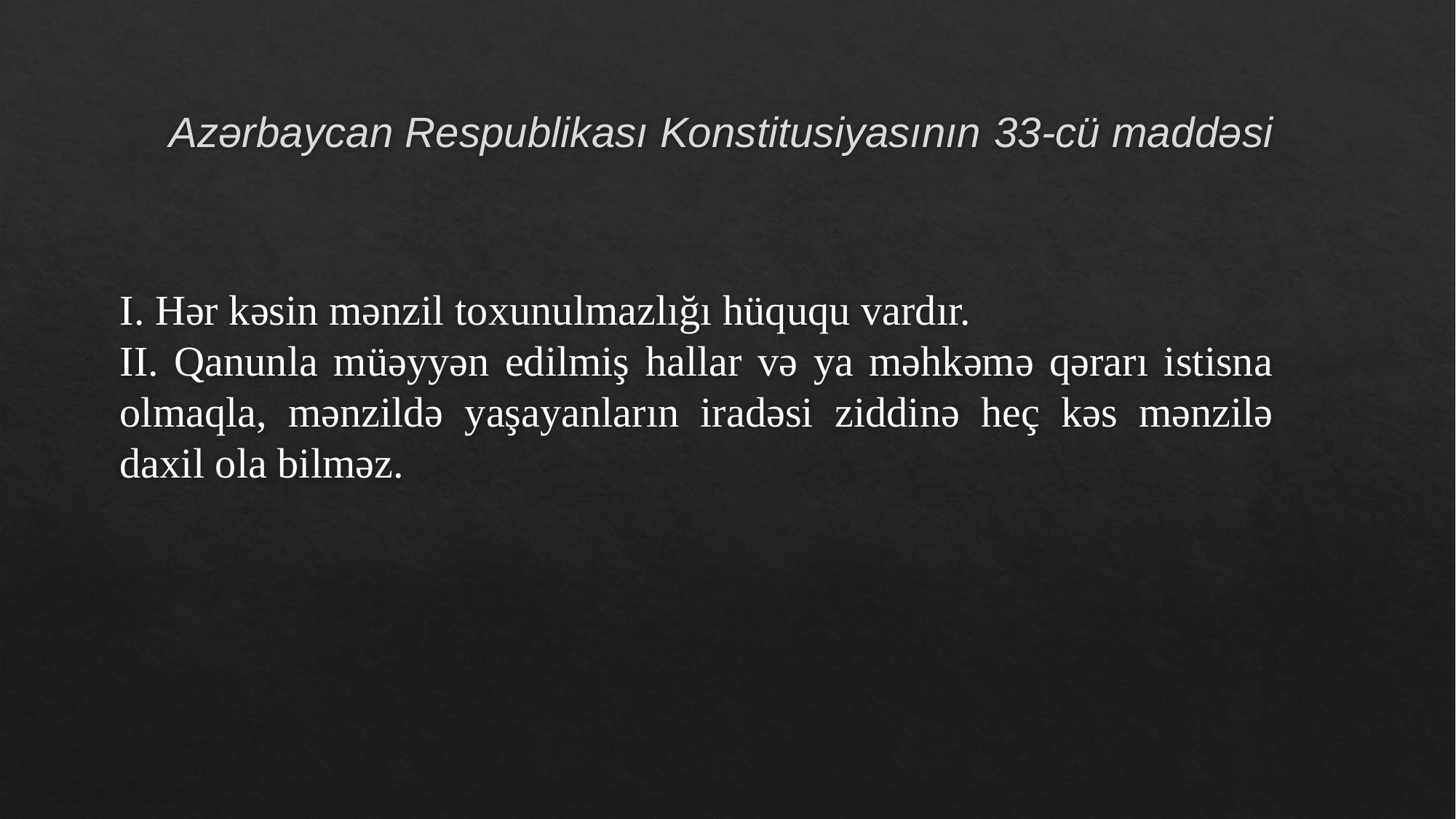

# Azərbaycan Respublikası Konstitusiyasının 33-cü maddəsi
I. Hər kəsin mənzil toxunulmazlığı hüququ vardır.
II. Qanunla müəyyən edilmiş hallar və ya məhkəmə qərarı istisna olmaqla, mənzildə yaşayanların iradəsi ziddinə heç kəs mənzilə daxil ola bilməz.